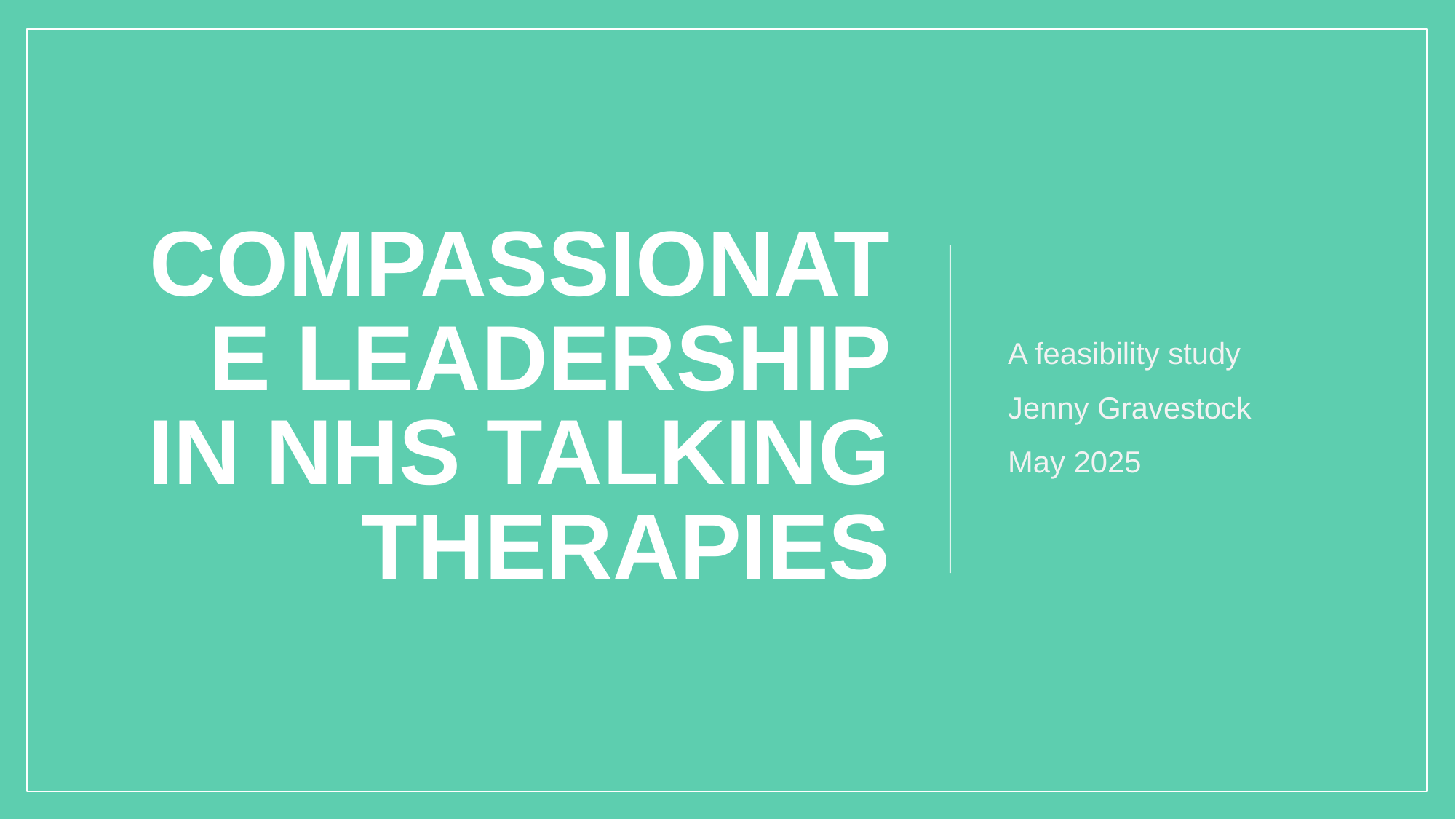

# Compassionate Leadership in NHS Talking therapies
A feasibility study
Jenny Gravestock
May 2025